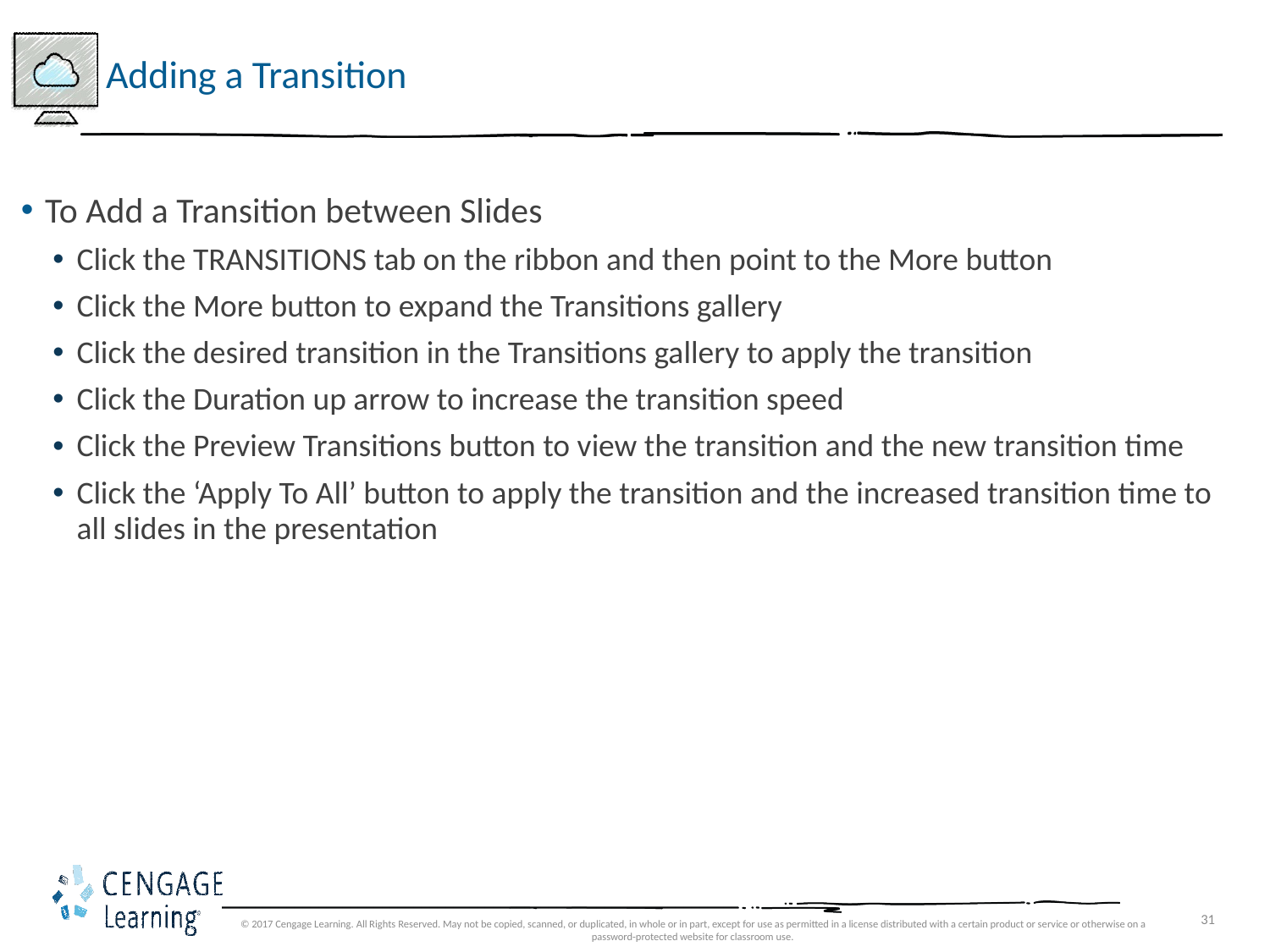

# Adding a Transition
To Add a Transition between Slides
Click the TRANSITIONS tab on the ribbon and then point to the More button
Click the More button to expand the Transitions gallery
Click the desired transition in the Transitions gallery to apply the transition
Click the Duration up arrow to increase the transition speed
Click the Preview Transitions button to view the transition and the new transition time
Click the ‘Apply To All’ button to apply the transition and the increased transition time to all slides in the presentation

© 2017 Cengage Learning. All Rights Reserved. May not be copied, scanned, or duplicated, in whole or in part, except for use as permitted in a license distributed with a certain product or service or otherwise on a password-protected website for classroom use.